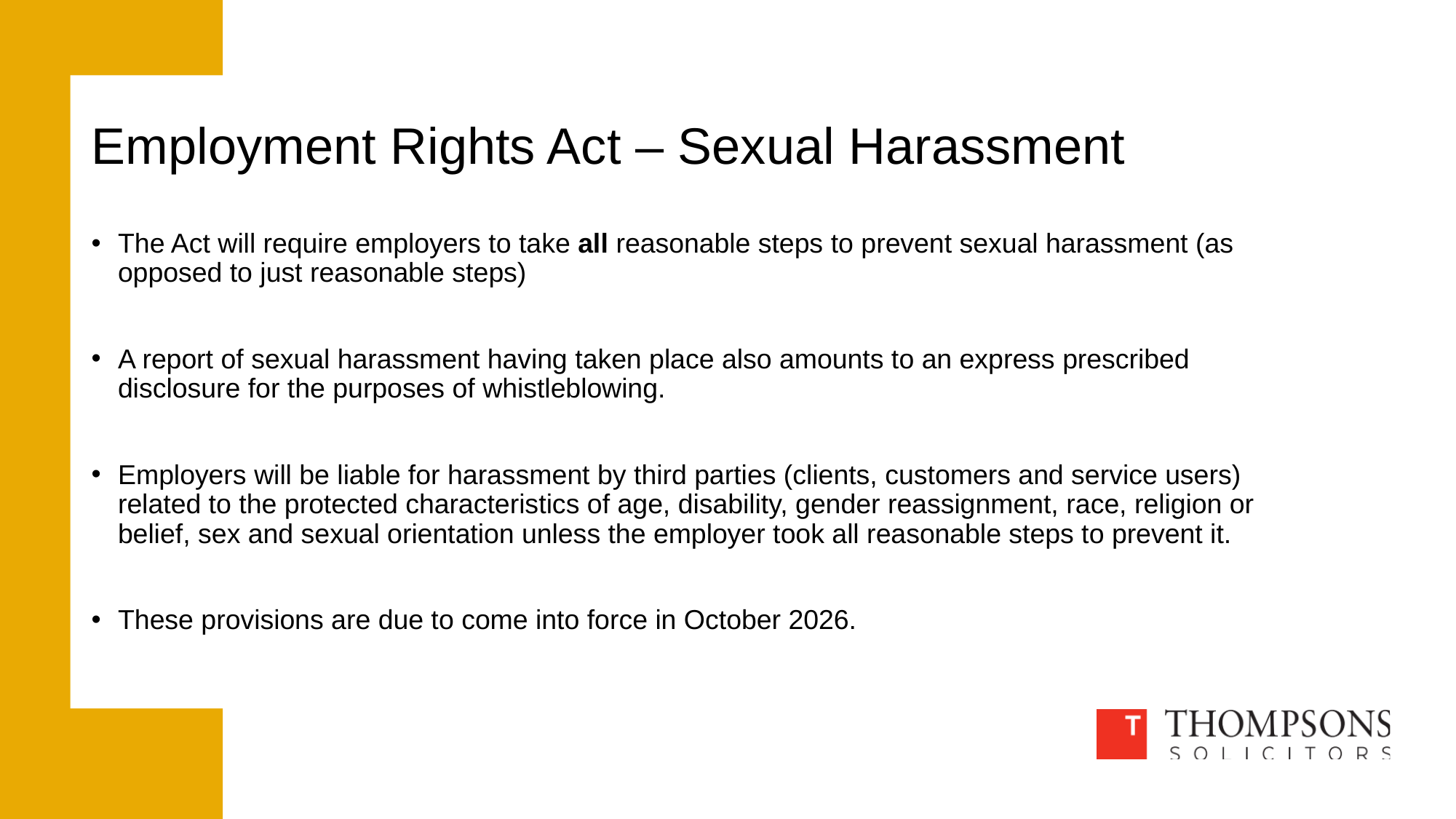

# Employment Rights Act – Sexual Harassment
The Act will require employers to take all reasonable steps to prevent sexual harassment (as opposed to just reasonable steps)

A report of sexual harassment having taken place also amounts to an express prescribed disclosure for the purposes of whistleblowing.

Employers will be liable for harassment by third parties (clients, customers and service users) related to the protected characteristics of age, disability, gender reassignment, race, religion or belief, sex and sexual orientation unless the employer took all reasonable steps to prevent it.

These provisions are due to come into force in October 2026.